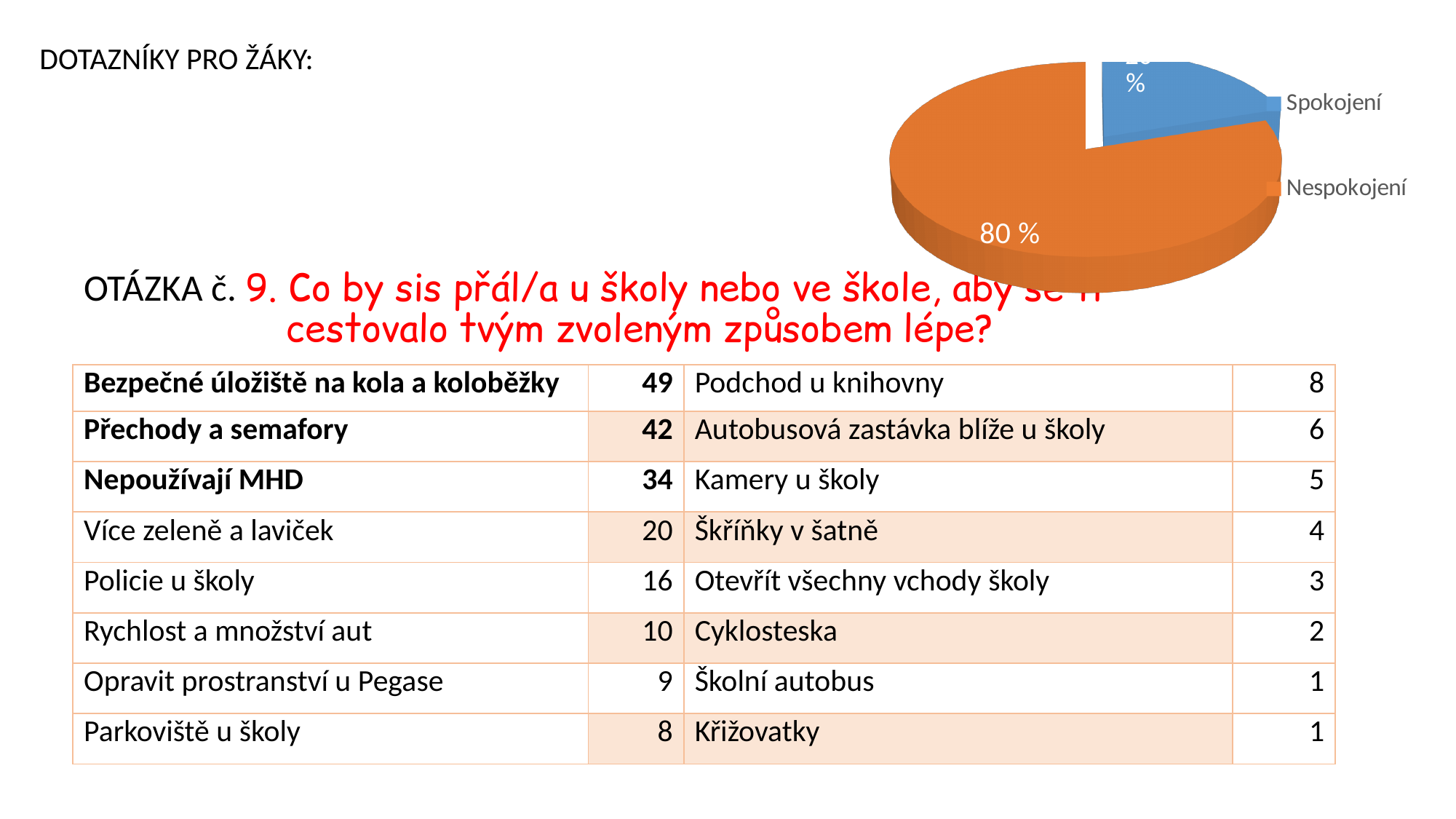

[unsupported chart]

DOTAZNÍKY PRO ŽÁKY:
# OTÁZKA č. 9. Co by sis přál/a u školy nebo ve škole, aby se ti cestovalo tvým zvoleným způsobem lépe?
| Bezpečné úložiště na kola a koloběžky | 49 | Podchod u knihovny | 8 |
| --- | --- | --- | --- |
| Přechody a semafory | 42 | Autobusová zastávka blíže u školy | 6 |
| Nepoužívají MHD | 34 | Kamery u školy | 5 |
| Více zeleně a laviček | 20 | Škříňky v šatně | 4 |
| Policie u školy | 16 | Otevřít všechny vchody školy | 3 |
| Rychlost a množství aut | 10 | Cyklosteska | 2 |
| Opravit prostranství u Pegase | 9 | Školní autobus | 1 |
| Parkoviště u školy | 8 | Křižovatky | 1 |